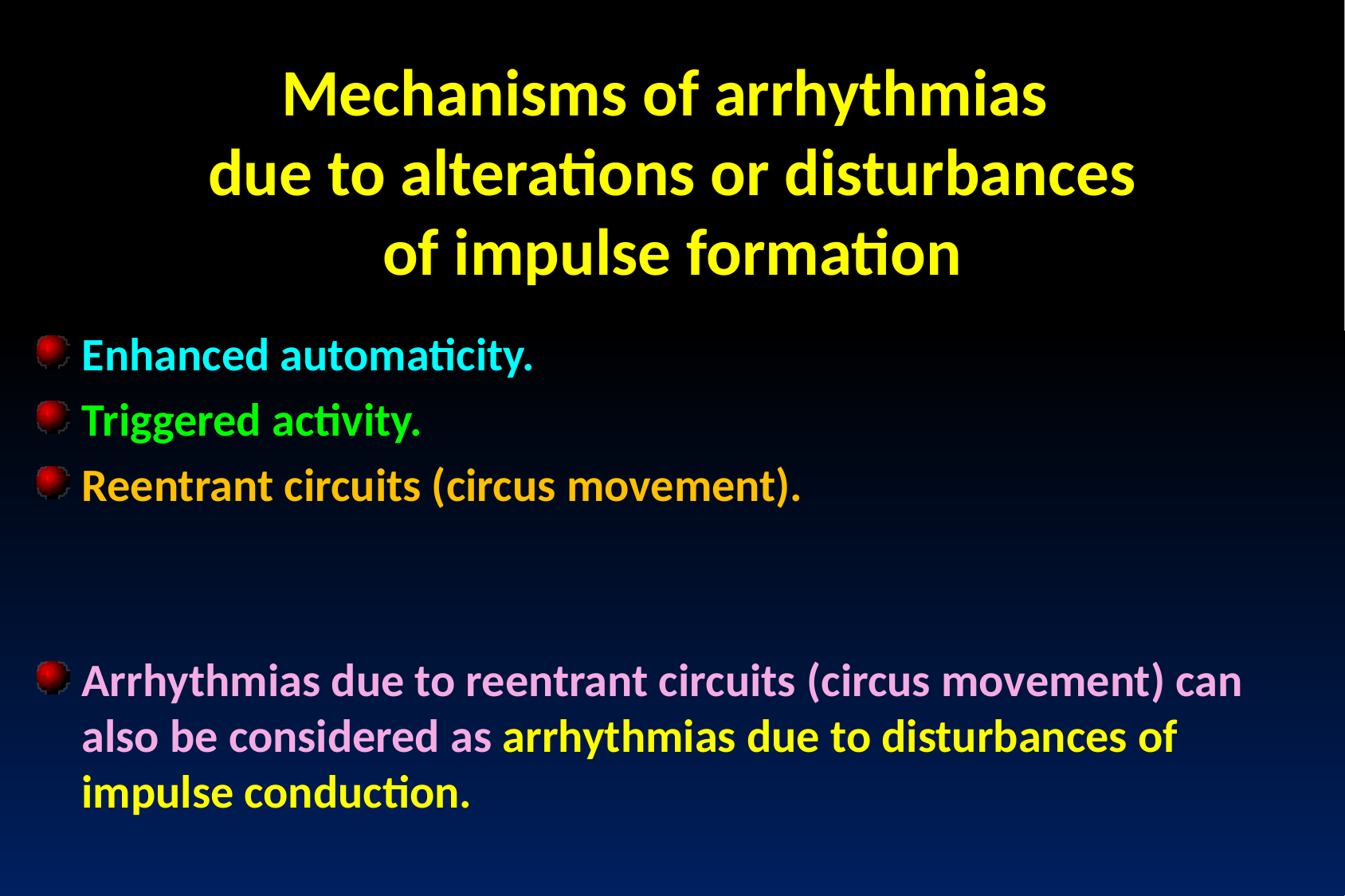

Mechanisms of arrhythmias
due to alterations or disturbances
of impulse formation
Enhanced automaticity.
Triggered activity.
Reentrant circuits (circus movement).

Arrhythmias due to reentrant circuits (circus movement) can also be considered as arrhythmias due to disturbances of impulse conduction.